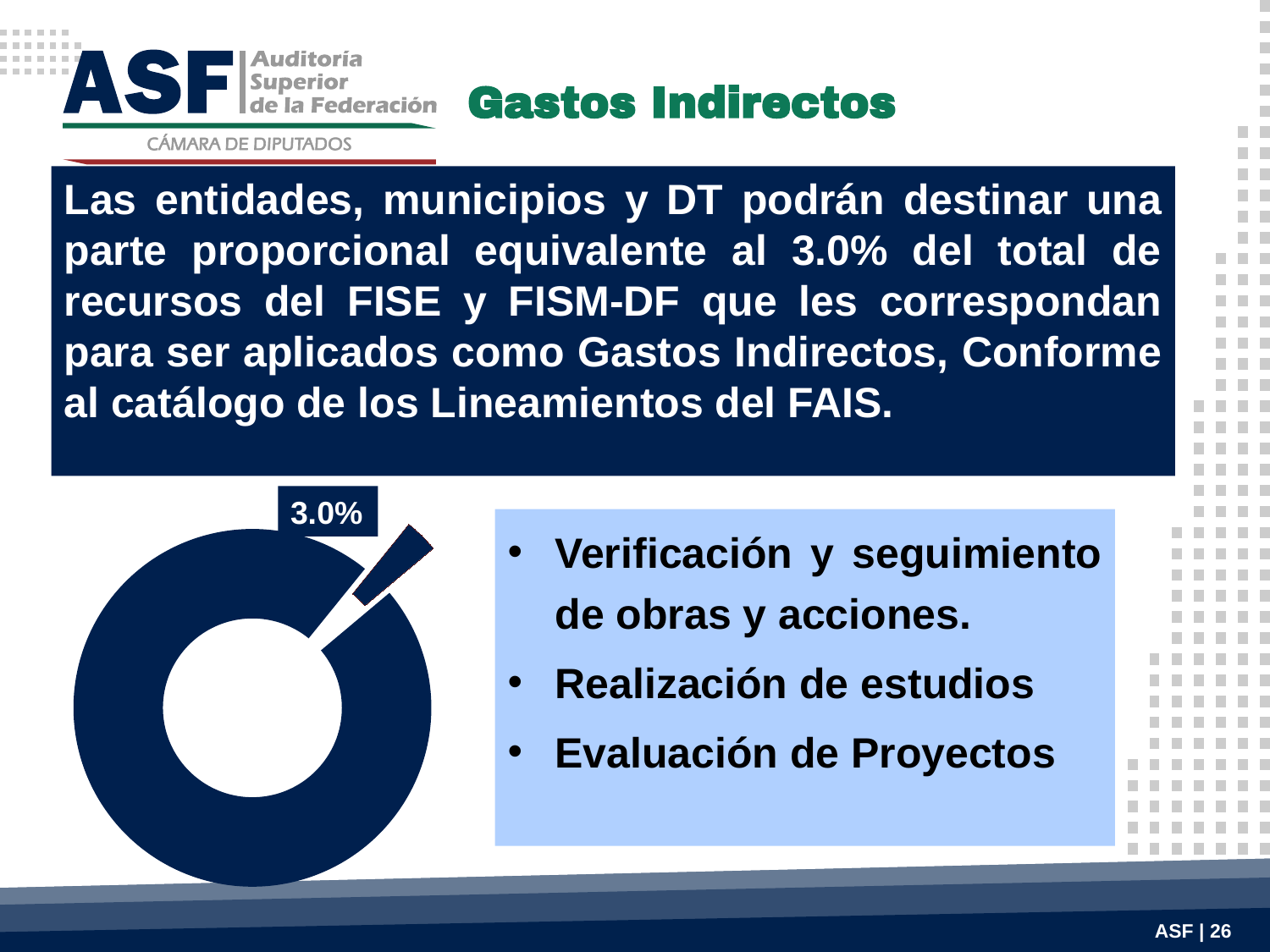

Gastos Indirectos
Las entidades, municipios y DT podrán destinar una parte proporcional equivalente al 3.0% del total de recursos del FISE y FISM-DF que les correspondan para ser aplicados como Gastos Indirectos, Conforme al catálogo de los Lineamientos del FAIS.

### Chart

| Category | Ventas |
|---|---|
| Recursos asignados | 95.0 |
| Gastos Indirectos | 3.0 |
3.0%
Verificación y seguimiento de obras y acciones.
Realización de estudios
Evaluación de Proyectos
ASF | 26